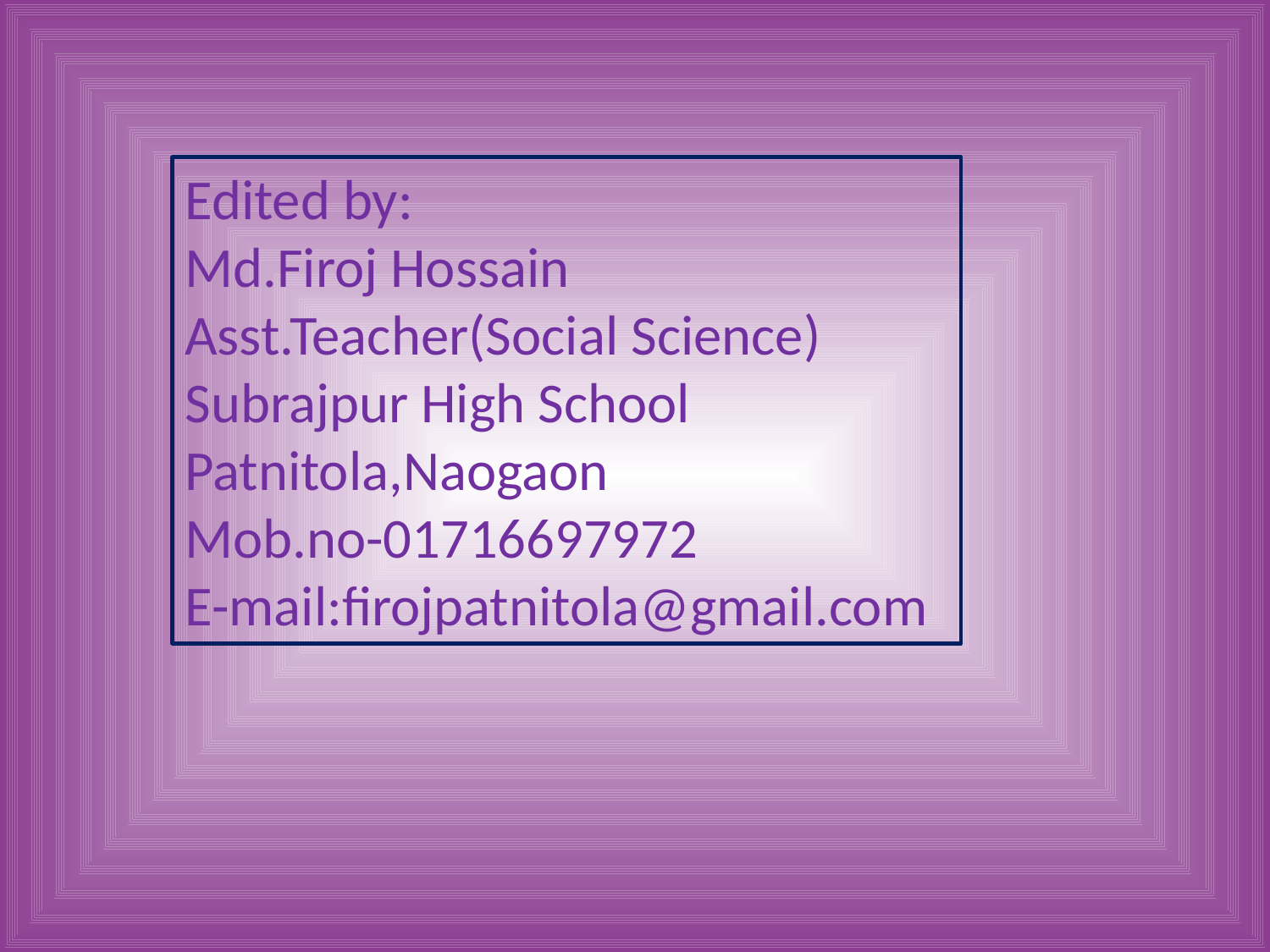

Edited by:
Md.Firoj Hossain
Asst.Teacher(Social Science)
Subrajpur High School
Patnitola,Naogaon
Mob.no-01716697972
E-mail:firojpatnitola@gmail.com